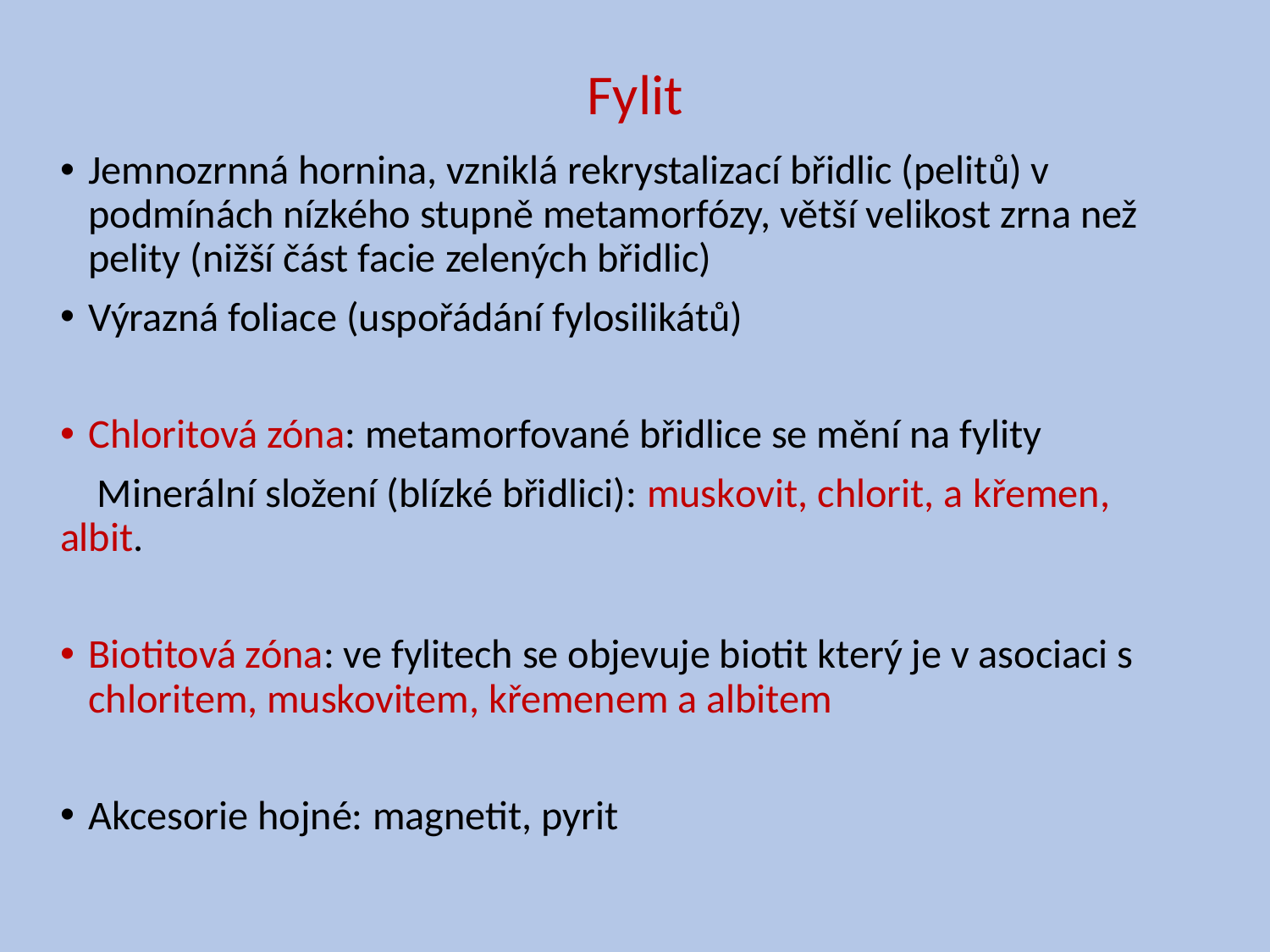

# Fylit
Jemnozrnná hornina, vzniklá rekrystalizací břidlic (pelitů) v podmínách nízkého stupně metamorfózy, větší velikost zrna než pelity (nižší část facie zelených břidlic)
Výrazná foliace (uspořádání fylosilikátů)

Chloritová zóna: metamorfované břidlice se mění na fylity
    Minerální složení (blízké břidlici): muskovit, chlorit, a křemen, albit.

Biotitová zóna: ve fylitech se objevuje biotit který je v asociaci s chloritem, muskovitem, křemenem a albitem

Akcesorie hojné: magnetit, pyrit